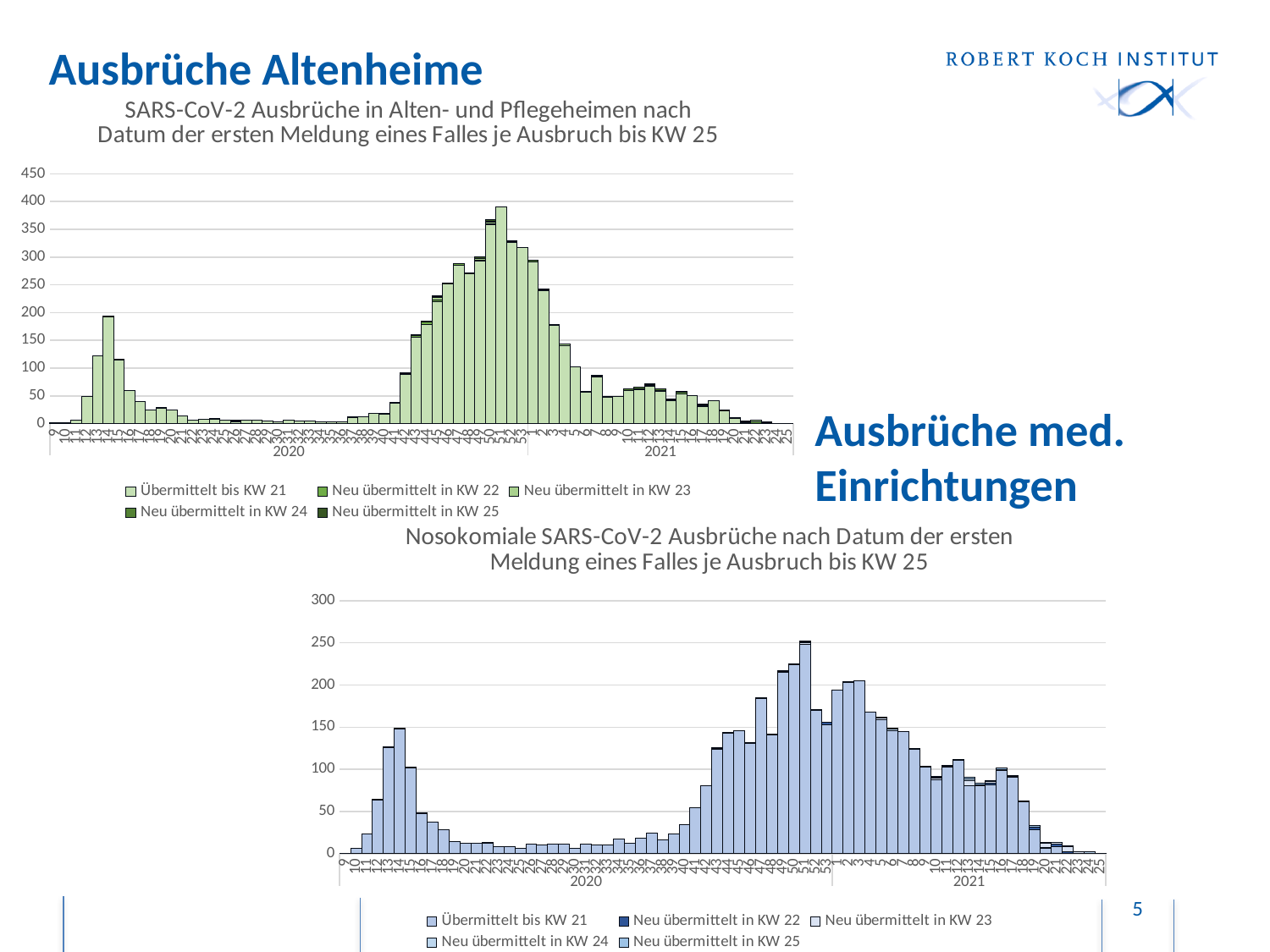

# Ausbrüche Altenheime

[unsupported chart]

Ausbrüche med. Einrichtungen

[unsupported chart]

5